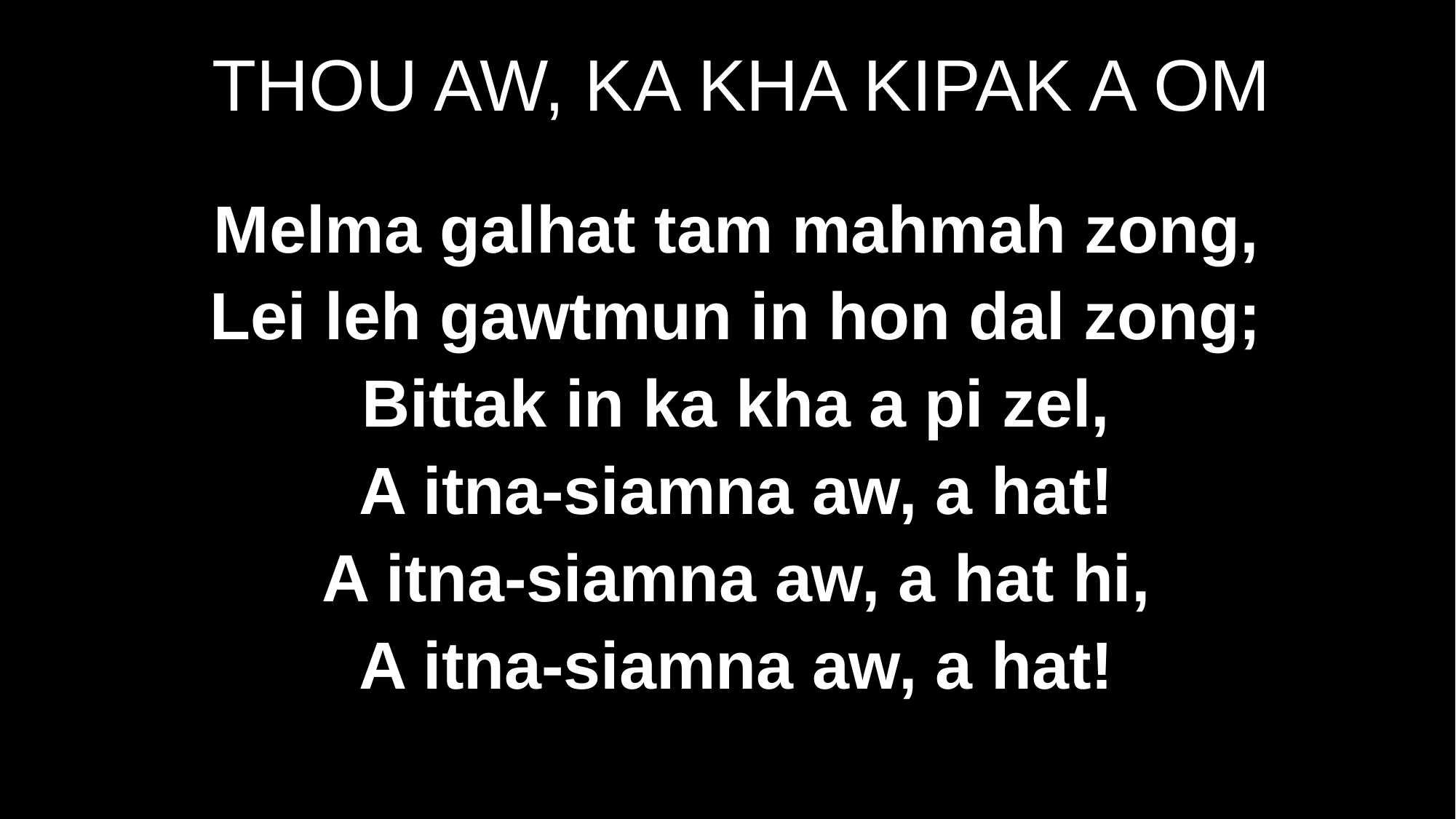

THOU AW, KA KHA KIPAK A OM
Melma galhat tam mahmah zong,
Lei leh gawtmun in hon dal zong;
Bittak in ka kha a pi zel,
A itna-siamna aw, a hat!
A itna-siamna aw, a hat hi,
A itna-siamna aw, a hat!